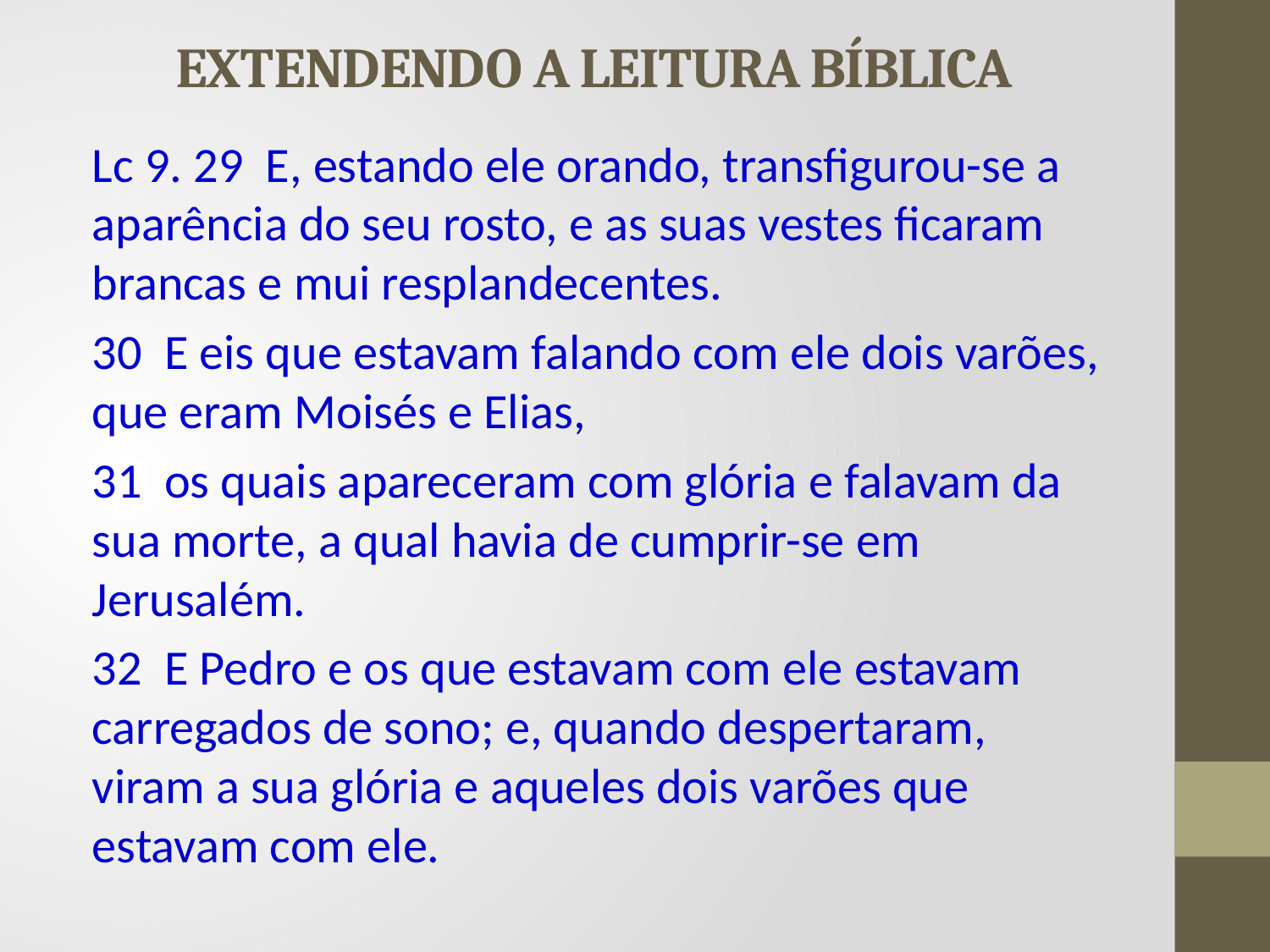

# EXTENDENDO A LEITURA BÍBLICA
Lc 9. 29  E, estando ele orando, transfigurou-se a aparência do seu rosto, e as suas vestes ficaram brancas e mui resplandecentes.
30  E eis que estavam falando com ele dois varões, que eram Moisés e Elias,
31  os quais apareceram com glória e falavam da sua morte, a qual havia de cumprir-se em Jerusalém.
32  E Pedro e os que estavam com ele estavam carregados de sono; e, quando despertaram, viram a sua glória e aqueles dois varões que estavam com ele.